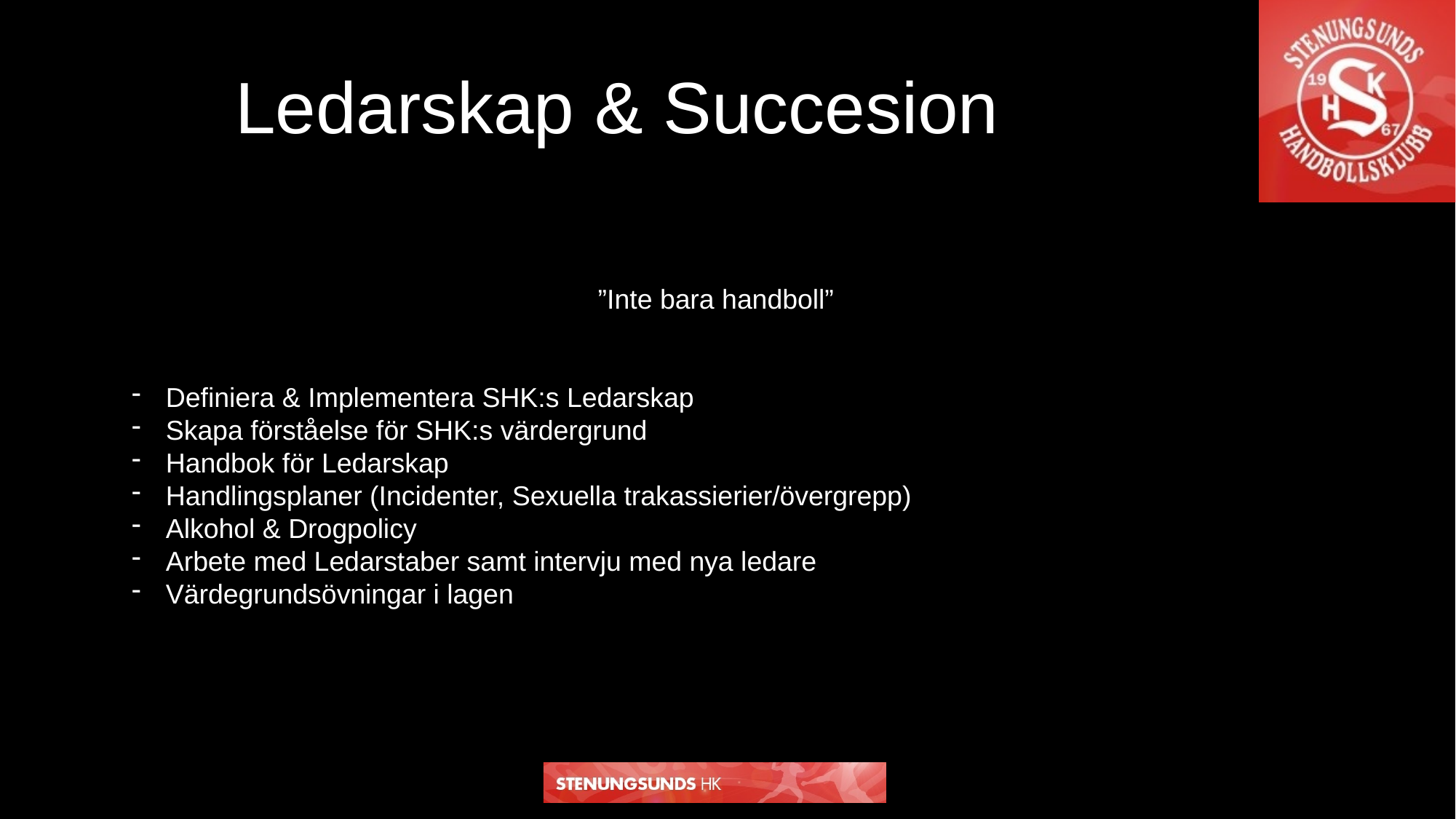

Ledarskap & Succesion
	”Inte bara handboll”

Definiera & Implementera SHK:s Ledarskap
Skapa förståelse för SHK:s värdergrund
Handbok för Ledarskap
Handlingsplaner (Incidenter, Sexuella trakassierier/övergrepp)
Alkohol & Drogpolicy
Arbete med Ledarstaber samt intervju med nya ledare
Värdegrundsövningar i lagen